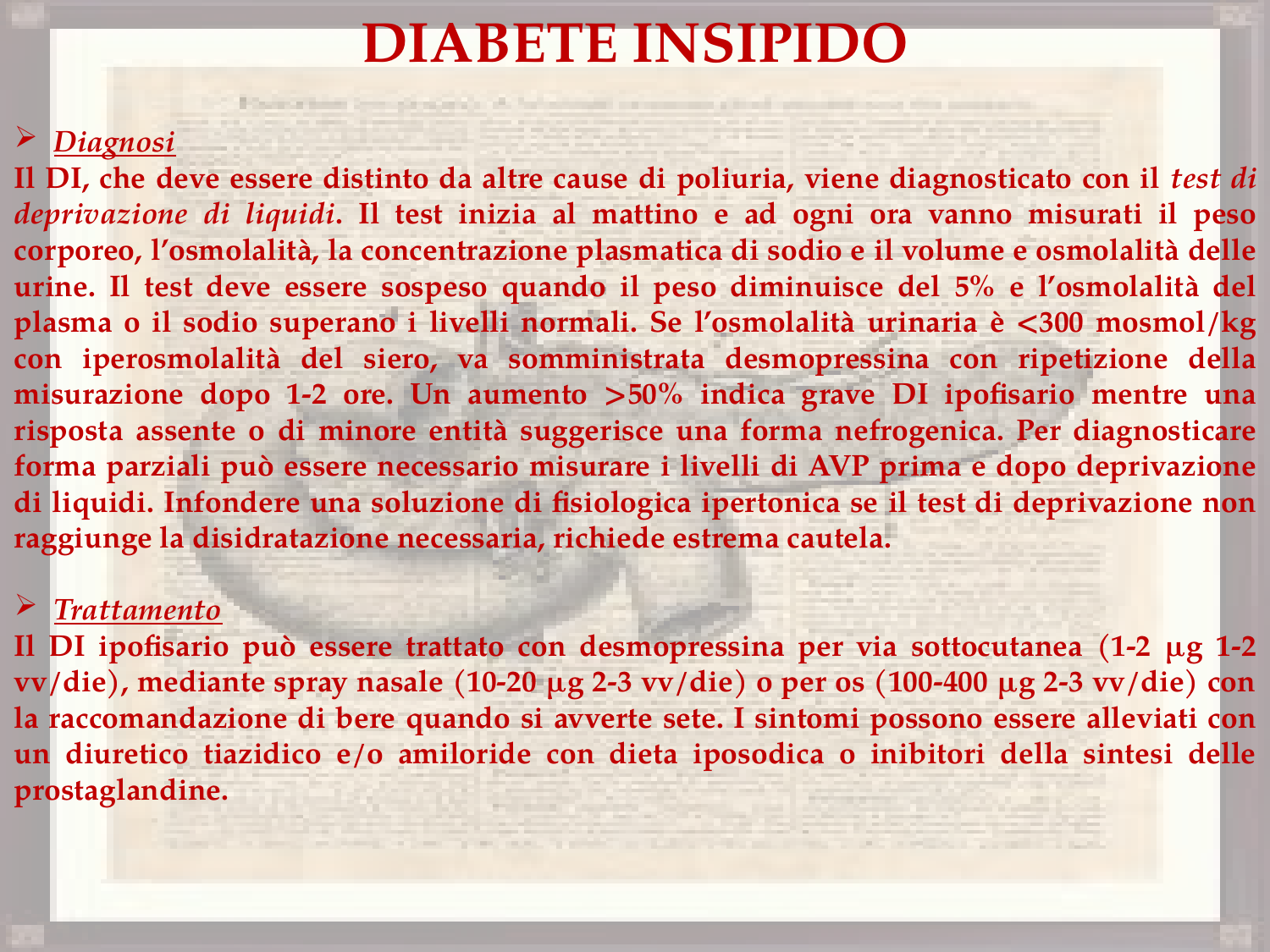

Diabete Insipido
Diagnosi
Il DI, che deve essere distinto da altre cause di poliuria, viene diagnosticato con il test di deprivazione di liquidi. Il test inizia al mattino e ad ogni ora vanno misurati il peso corporeo, l’osmolalità, la concentrazione plasmatica di sodio e il volume e osmolalità delle urine. Il test deve essere sospeso quando il peso diminuisce del 5% e l’osmolalità del plasma o il sodio superano i livelli normali. Se l’osmolalità urinaria è <300 mosmol/kg con iperosmolalità del siero, va somministrata desmopressina con ripetizione della misurazione dopo 1-2 ore. Un aumento >50% indica grave DI ipofisario mentre una risposta assente o di minore entità suggerisce una forma nefrogenica. Per diagnosticare forma parziali può essere necessario misurare i livelli di AVP prima e dopo deprivazione di liquidi. Infondere una soluzione di fisiologica ipertonica se il test di deprivazione non raggiunge la disidratazione necessaria, richiede estrema cautela.

Trattamento
Il DI ipofisario può essere trattato con desmopressina per via sottocutanea (1-2 µg 1-2 vv/die), mediante spray nasale (10-20 µg 2-3 vv/die) o per os (100-400 µg 2-3 vv/die) con la raccomandazione di bere quando si avverte sete. I sintomi possono essere alleviati con un diuretico tiazidico e/o amiloride con dieta iposodica o inibitori della sintesi delle prostaglandine.